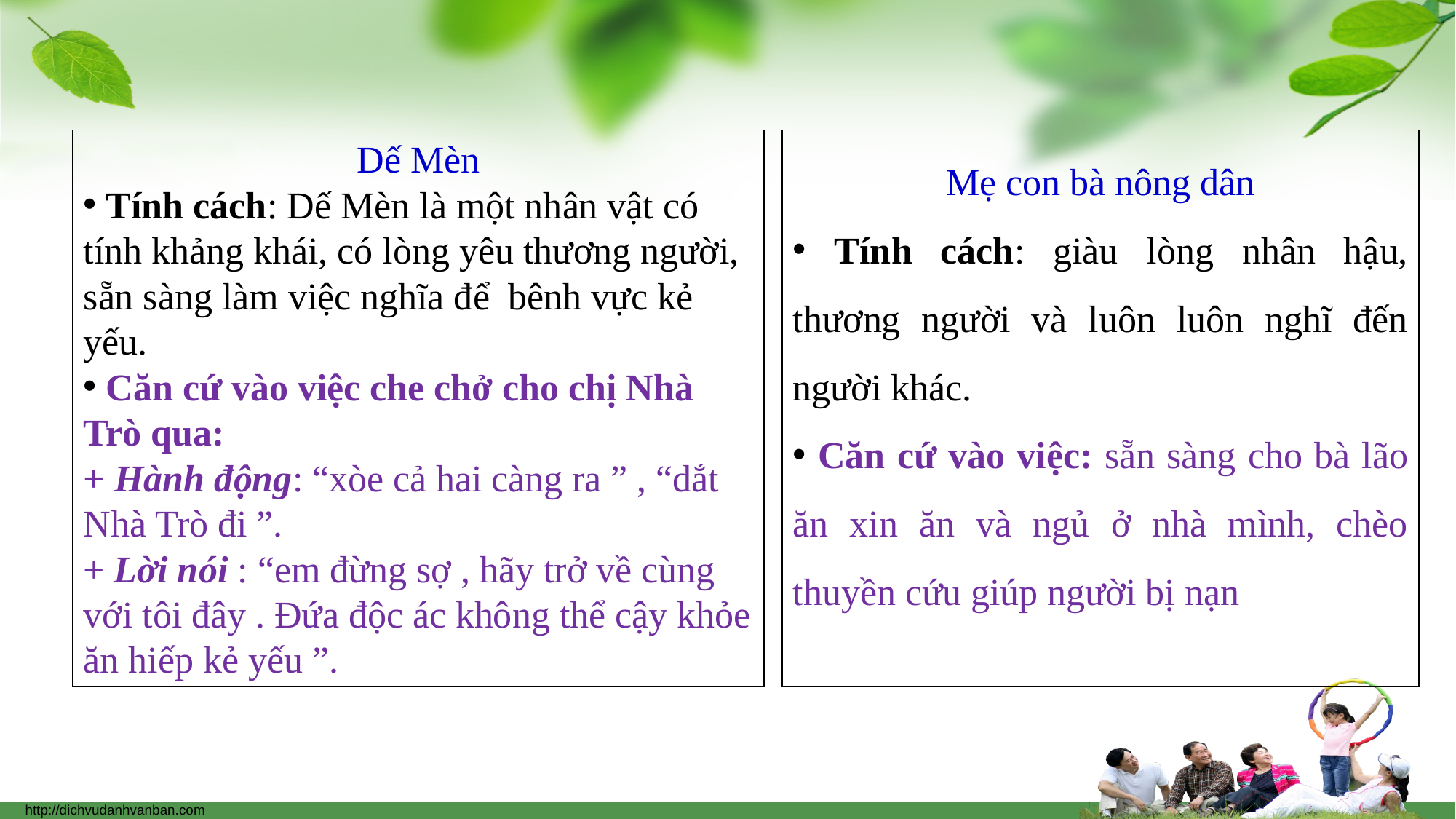

Dế Mèn
 Tính cách: Dế Mèn là một nhân vật có tính khảng khái, có lòng yêu thương người, sẵn sàng làm việc nghĩa để  bênh vực kẻ yếu.
 Căn cứ vào việc che chở cho chị Nhà Trò qua:
+ Hành động: “xòe cả hai càng ra ” , “dắt Nhà Trò đi ”.
+ Lời nói : “em đừng sợ , hãy trở về cùng với tôi đây . Đứa độc ác không thể cậy khỏe ăn hiếp kẻ yếu ”.
Mẹ con bà nông dân
 Tính cách: giàu lòng nhân hậu, thương người và luôn luôn nghĩ đến người khác.
 Căn cứ vào việc: sẵn sàng cho bà lão ăn xin ăn và ngủ ở nhà mình, chèo thuyền cứu giúp người bị nạn